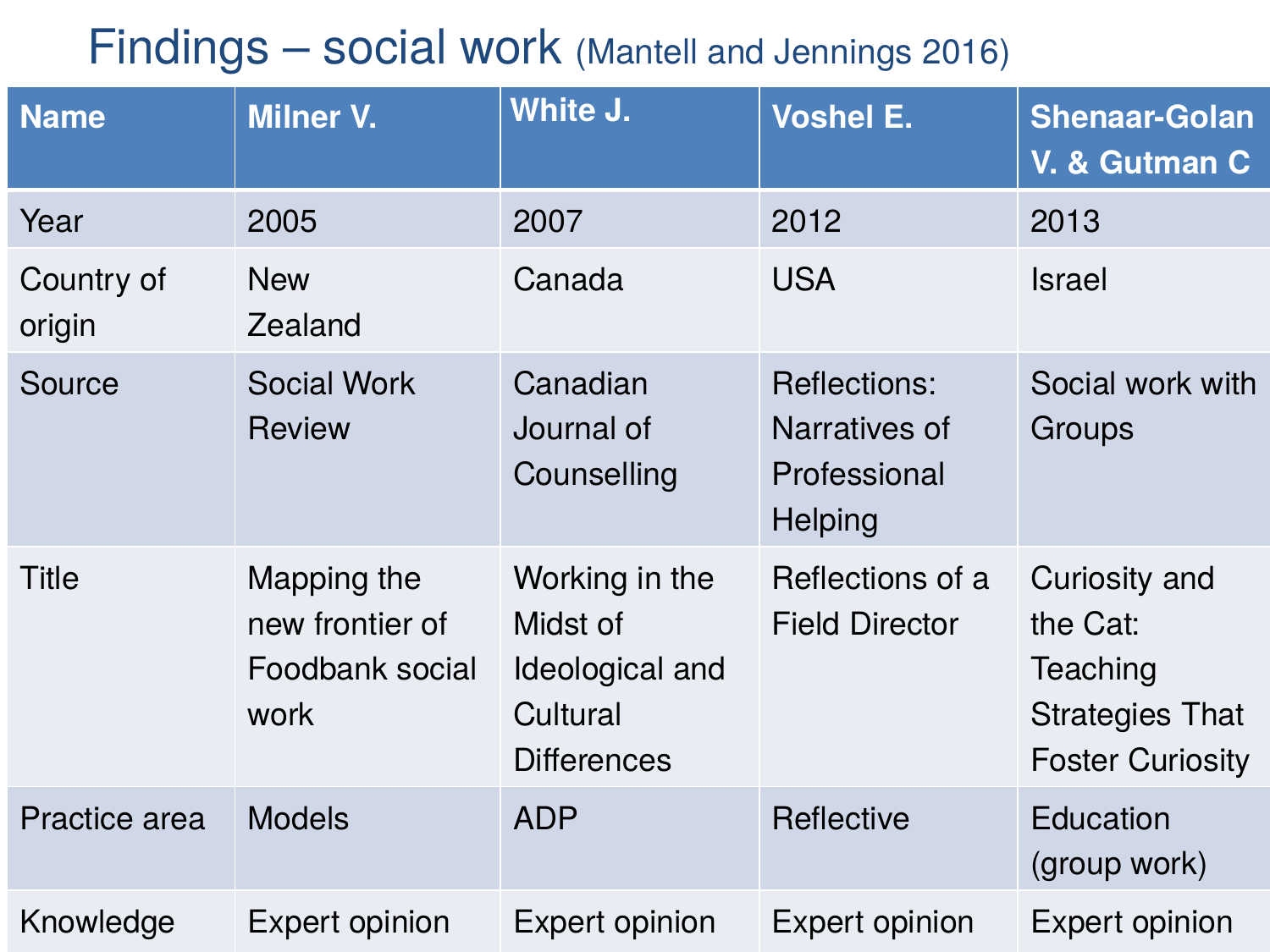

# Findings – social work (Mantell and Jennings 2016)
| Name | Milner V. | White J. | Voshel E. | Shenaar-Golan V. & Gutman C |
| --- | --- | --- | --- | --- |
| Year | 2005 | 2007 | 2012 | 2013 |
| Country of origin | New Zealand | Canada | USA | Israel |
| Source | Social Work Review | Canadian Journal of Counselling | Reflections: Narratives of Professional Helping | Social work with Groups |
| Title | Mapping the new frontier of Foodbank social work | Working in the Midst of Ideological and Cultural Differences | Reflections of a Field Director | Curiosity and the Cat: Teaching Strategies That Foster Curiosity |
| Practice area | Models | ADP | Reflective | Education (group work) |
| Knowledge type | Expert opinion | Expert opinion | Expert opinion | Expert opinion |
| Relevance | Relevant | Relevant | Low relevance | Very relevant |